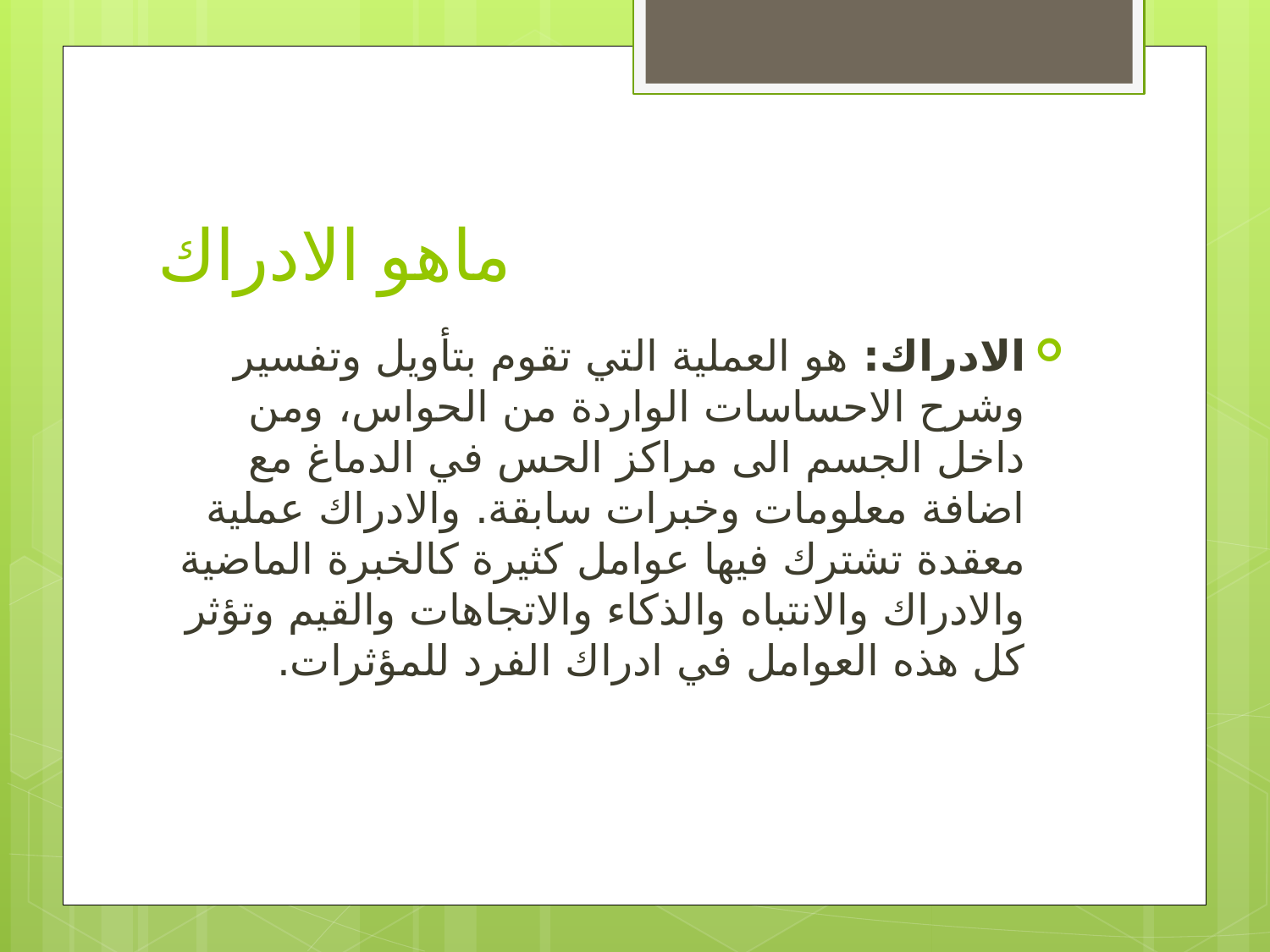

# ماهو الادراك
الادراك: هو العملية التي تقوم بتأويل وتفسير وشرح الاحساسات الواردة من الحواس، ومن داخل الجسم الى مراكز الحس في الدماغ مع اضافة معلومات وخبرات سابقة. والادراك عملية معقدة تشترك فيها عوامل كثيرة كالخبرة الماضية والادراك والانتباه والذكاء والاتجاهات والقيم وتؤثر كل هذه العوامل في ادراك الفرد للمؤثرات.